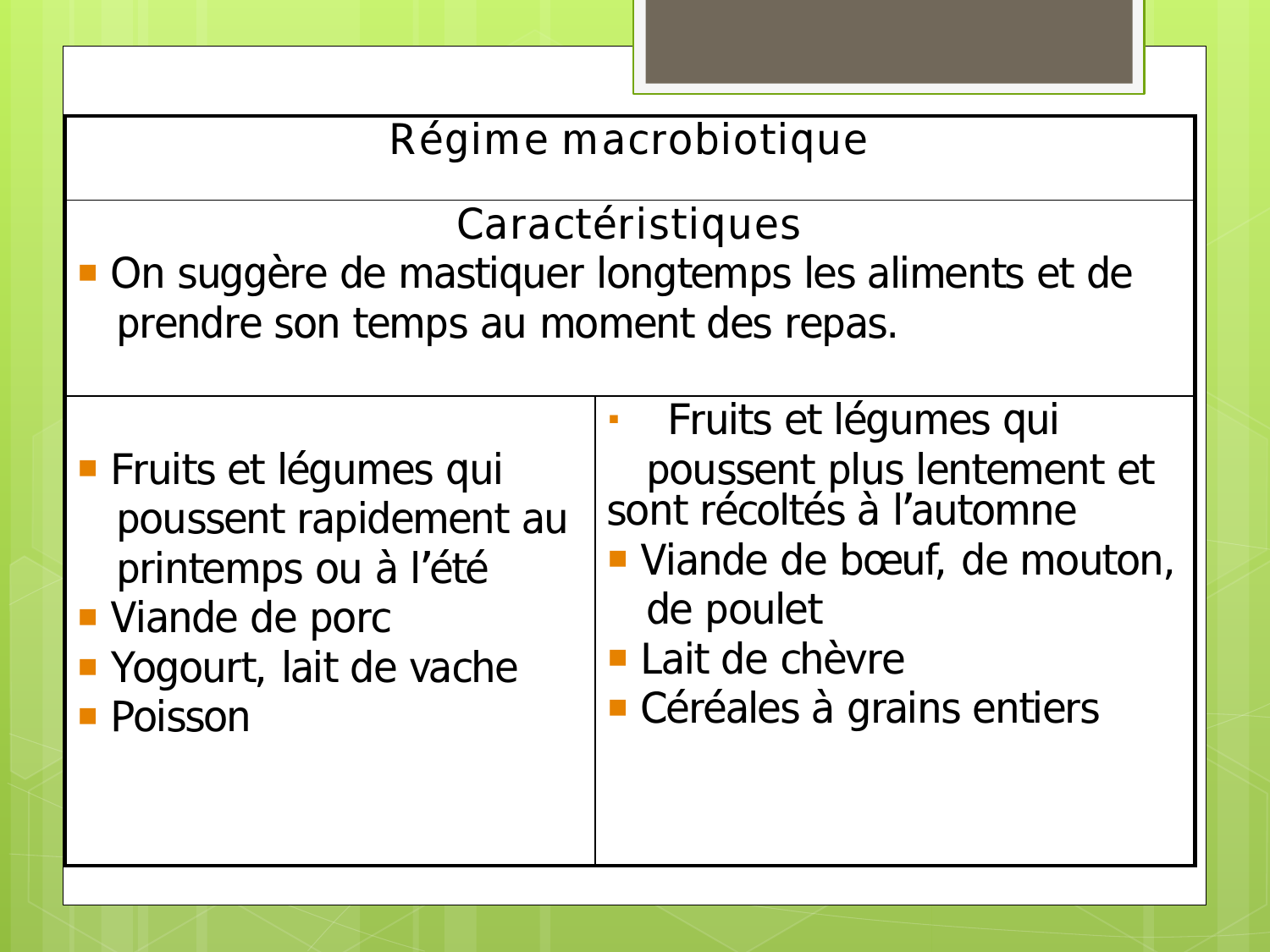

| Régime macrobiotique |  |
| --- | --- |
| Caractéristiques On suggère de mastiquer longtemps les aliments et de prendre son temps au moment des repas. |  |
| Fruits et légumes qui poussent rapidement au printemps ou à l’été Viande de porc Yogourt, lait de vache Poisson | Fruits et légumes qui poussent plus lentement et sont récoltés à l’automne Viande de bœuf, de mouton, de poulet Lait de chèvre Céréales à grains entiers |